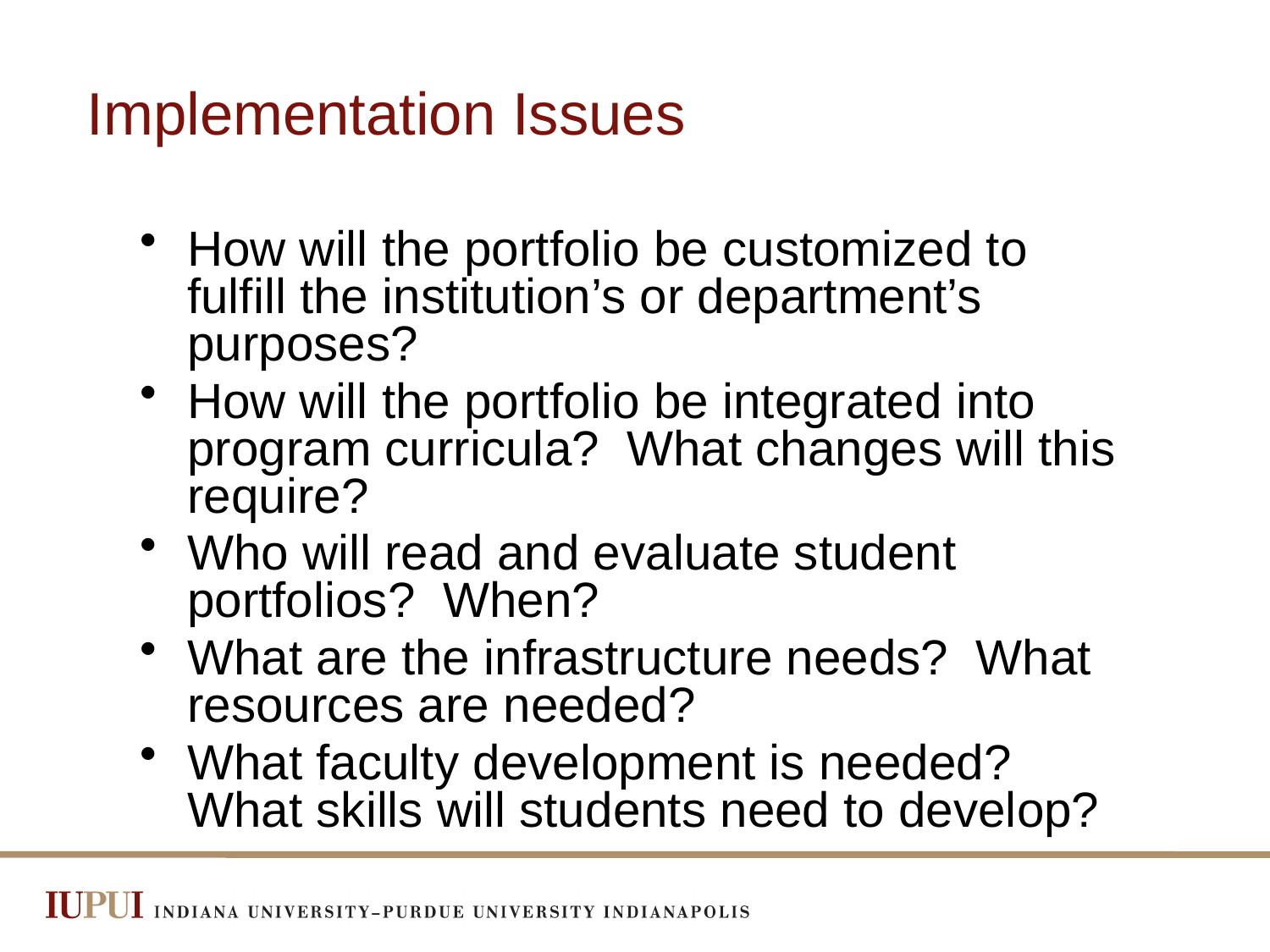

# Implementation Issues
How will the portfolio be customized to fulfill the institution’s or department’s purposes?
How will the portfolio be integrated into program curricula?  What changes will this require?
Who will read and evaluate student portfolios?  When?
What are the infrastructure needs?  What resources are needed?
What faculty development is needed?  What skills will students need to develop?